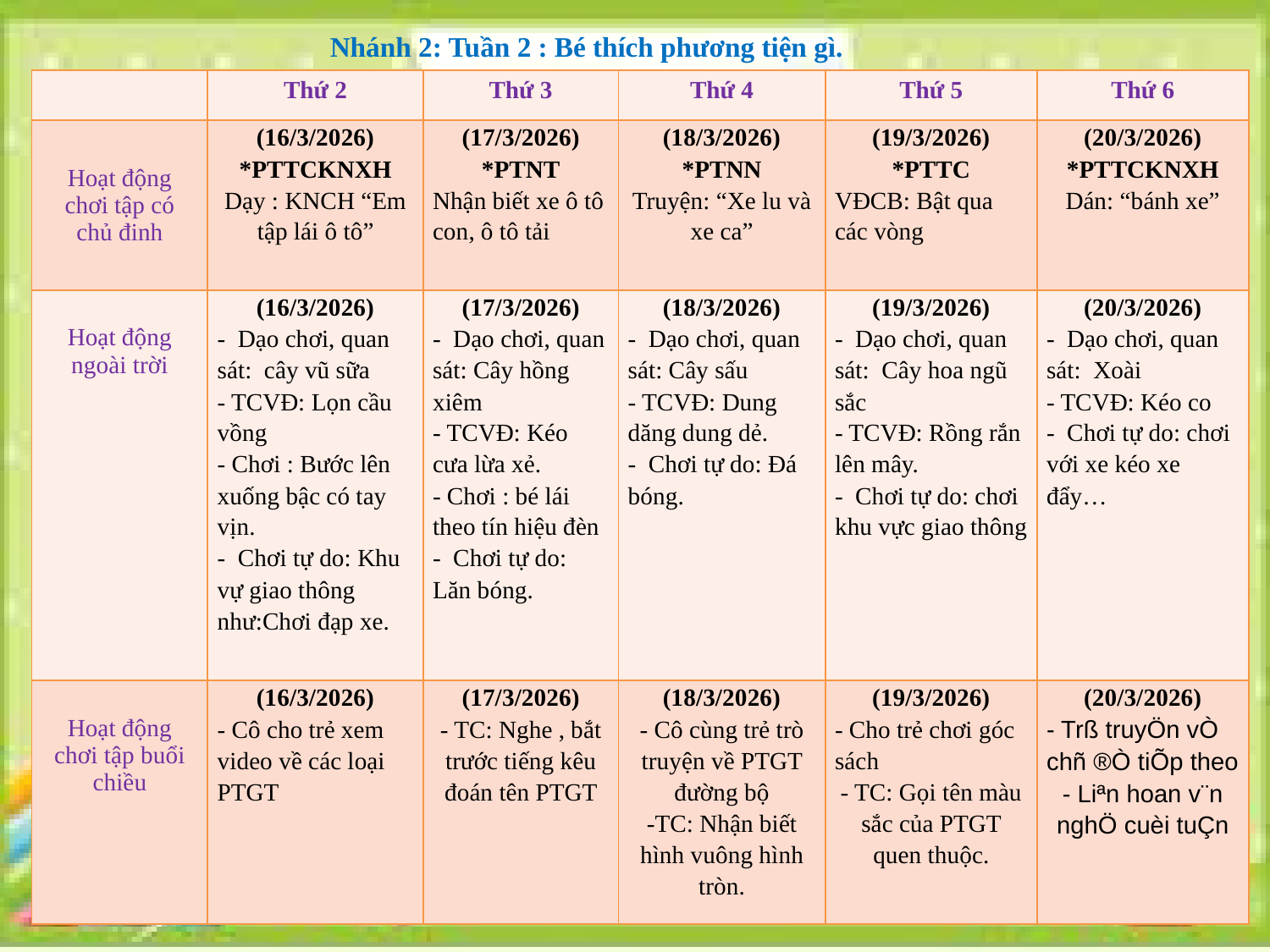

Nhánh 2: Tuần 2 : Bé thích phương tiện gì.
|  | Thứ 2 | Thứ 3 | Thứ 4 | Thứ 5 | Thứ 6 |
| --- | --- | --- | --- | --- | --- |
| Hoạt động chơi tập có chủ đinh | (16/3/2026) \*PTTCKNXH Dạy : KNCH “Em tập lái ô tô” | (17/3/2026) \*PTNT Nhận biết xe ô tô con, ô tô tải | (18/3/2026) \*PTNN Truyện: “Xe lu và xe ca” | (19/3/2026) \*PTTC VĐCB: Bật qua các vòng | (20/3/2026) \*PTTCKNXH Dán: “bánh xe” |
| Hoạt động ngoài trời | (16/3/2026) - Dạo chơi, quan sát: cây vũ sữa - TCVĐ: Lọn cầu vồng - Chơi : Bước lên xuống bậc có tay vịn. - Chơi tự do: Khu vự giao thông như:Chơi đạp xe. | (17/3/2026) - Dạo chơi, quan sát: Cây hồng xiêm - TCVĐ: Kéo cưa lừa xẻ. - Chơi : bé lái theo tín hiệu đèn - Chơi tự do: Lăn bóng. | (18/3/2026) - Dạo chơi, quan sát: Cây sấu - TCVĐ: Dung dăng dung dẻ. - Chơi tự do: Đá bóng. | (19/3/2026) - Dạo chơi, quan sát: Cây hoa ngũ sắc - TCVĐ: Rồng rắn lên mây. - Chơi tự do: chơi khu vực giao thông | (20/3/2026) - Dạo chơi, quan sát: Xoài - TCVĐ: Kéo co - Chơi tự do: chơi với xe kéo xe đẩy… |
| Hoạt động chơi tập buổi chiều | (16/3/2026) - Cô cho trẻ xem video về các loại PTGT | (17/3/2026) - TC: Nghe , bắt trước tiếng kêu đoán tên PTGT | (18/3/2026) - Cô cùng trẻ trò truyện về PTGT đường bộ -TC: Nhận biết hình vuông hình tròn. | (19/3/2026) - Cho trẻ chơi góc sách - TC: Gọi tên màu sắc của PTGT quen thuộc. | (20/3/2026) - Trß truyÖn vÒ chñ ®Ò tiÕp theo - Liªn hoan v¨n nghÖ cuèi tuÇn |